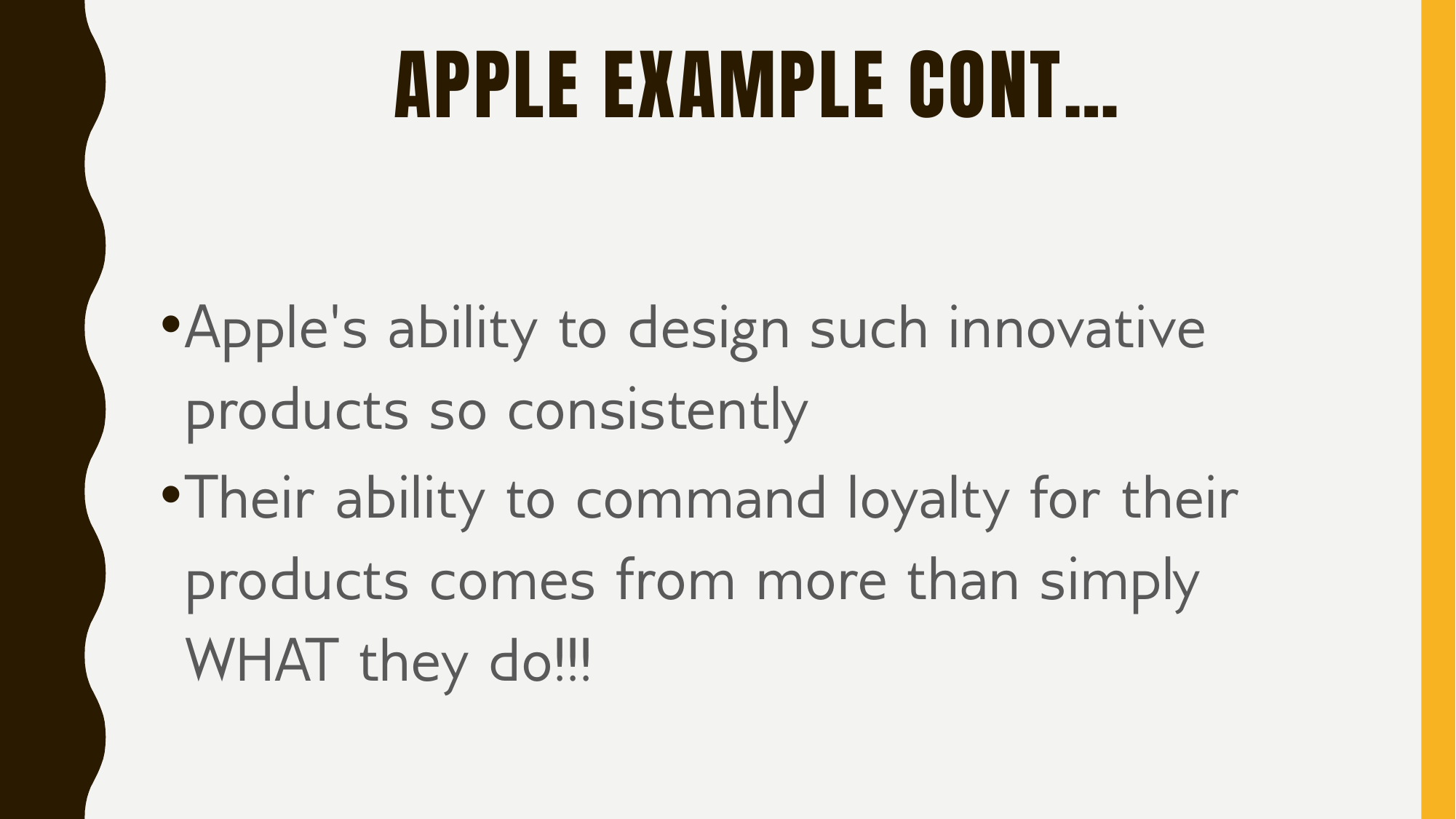

# Apple Example cont…
Apple's ability to design such innovative products so consistently
Their ability to command loyalty for their products comes from more than simply WHAT they do!!!